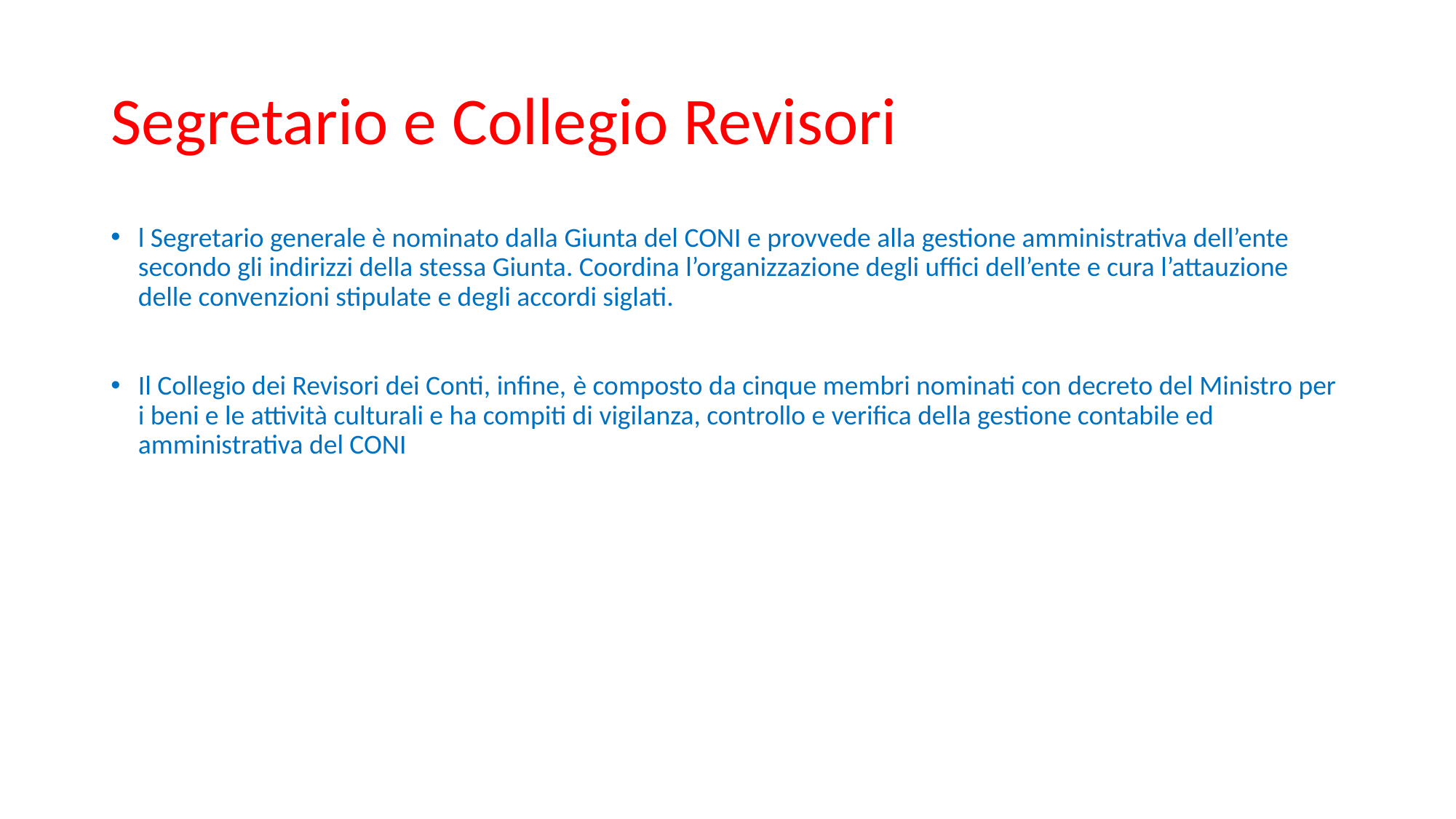

# Segretario e Collegio Revisori
l Segretario generale è nominato dalla Giunta del CONI e provvede alla gestione amministrativa dell’ente secondo gli indirizzi della stessa Giunta. Coordina l’organizzazione degli uffici dell’ente e cura l’attauzione delle convenzioni stipulate e degli accordi siglati.

Il Collegio dei Revisori dei Conti, infine, è composto da cinque membri nominati con decreto del Ministro per i beni e le attività culturali e ha compiti di vigilanza, controllo e verifica della gestione contabile ed amministrativa del CONI